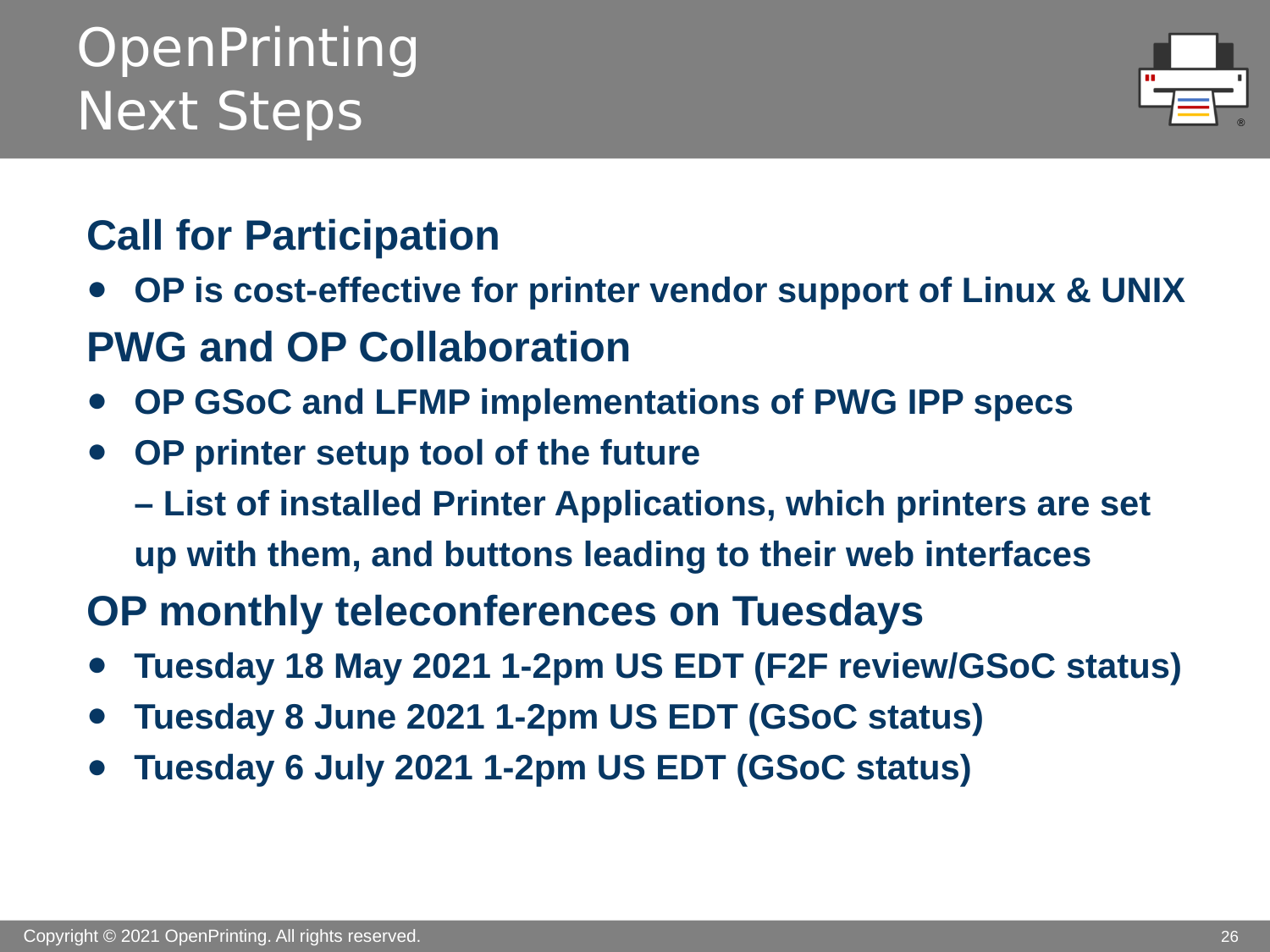

# OpenPrinting Next Steps
Call for Participation
OP is cost-effective for printer vendor support of Linux & UNIX
PWG and OP Collaboration
OP GSoC and LFMP implementations of PWG IPP specs
OP printer setup tool of the future
– List of installed Printer Applications, which printers are set up with them, and buttons leading to their web interfaces
OP monthly teleconferences on Tuesdays
Tuesday 18 May 2021 1-2pm US EDT (F2F review/GSoC status)
Tuesday 8 June 2021 1-2pm US EDT (GSoC status)
Tuesday 6 July 2021 1-2pm US EDT (GSoC status)
26